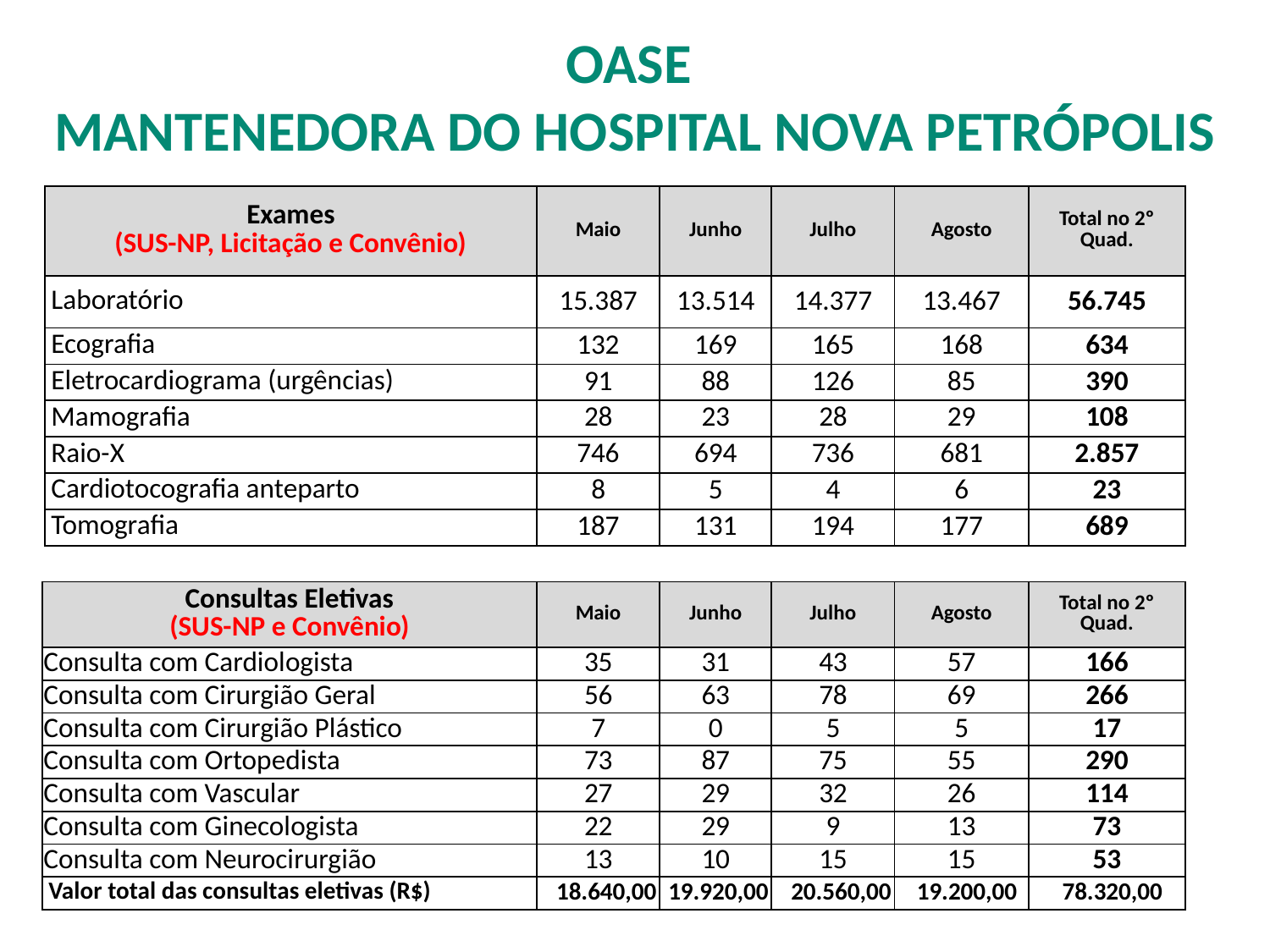

OASE
MANTENEDORA DO HOSPITAL NOVA PETRÓPOLIS
| Exames (SUS-NP, Licitação e Convênio) | Maio | Junho | Julho | Agosto | Total no 2º Quad. |
| --- | --- | --- | --- | --- | --- |
| Laboratório | 15.387 | 13.514 | 14.377 | 13.467 | 56.745 |
| Ecografia | 132 | 169 | 165 | 168 | 634 |
| Eletrocardiograma (urgências) | 91 | 88 | 126 | 85 | 390 |
| Mamografia | 28 | 23 | 28 | 29 | 108 |
| Raio-X | 746 | 694 | 736 | 681 | 2.857 |
| Cardiotocografia anteparto | 8 | 5 | 4 | 6 | 23 |
| Tomografia | 187 | 131 | 194 | 177 | 689 |
| Consultas Eletivas (SUS-NP e Convênio) | Maio | Junho | Julho | Agosto | Total no 2º Quad. |
| --- | --- | --- | --- | --- | --- |
| Consulta com Cardiologista | 35 | 31 | 43 | 57 | 166 |
| Consulta com Cirurgião Geral | 56 | 63 | 78 | 69 | 266 |
| Consulta com Cirurgião Plástico | 7 | 0 | 5 | 5 | 17 |
| Consulta com Ortopedista | 73 | 87 | 75 | 55 | 290 |
| Consulta com Vascular | 27 | 29 | 32 | 26 | 114 |
| Consulta com Ginecologista | 22 | 29 | 9 | 13 | 73 |
| Consulta com Neurocirurgião | 13 | 10 | 15 | 15 | 53 |
| Valor total das consultas eletivas (R$) | 18.640,00 | 19.920,00 | 20.560,00 | 19.200,00 | 78.320,00 |